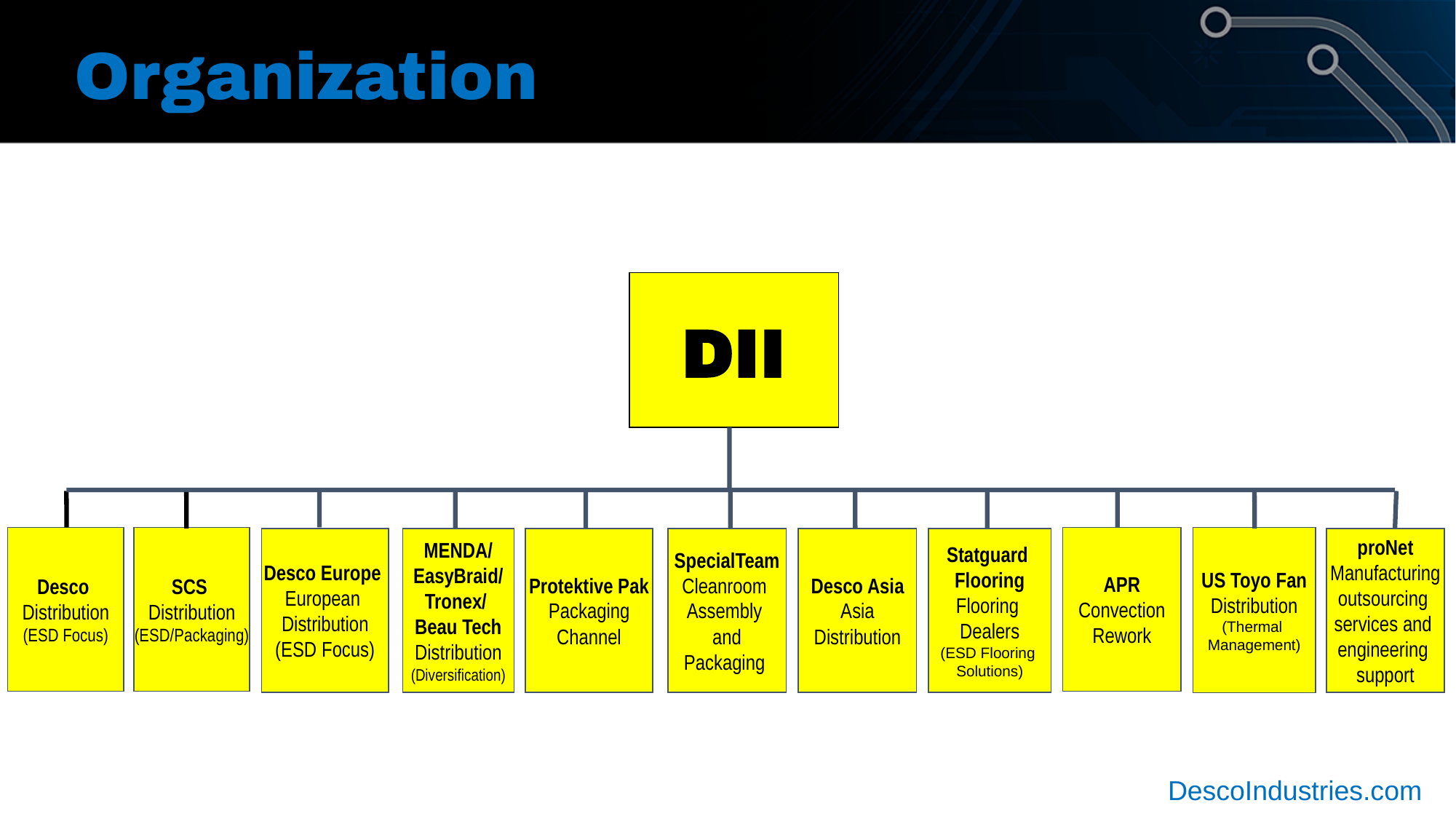

Organization
DII

Desco
Distribution
(ESD Focus)
SCS
Distribution
(ESD/Packaging)
APR
Convection
Rework
US Toyo Fan
Distribution
(Thermal
Management)
Desco Europe
European
Distribution
(ESD Focus)
MENDA/
EasyBraid/
Tronex/
Beau Tech
Distribution
 (Diversification)
Protektive Pak
Packaging
Channel
SpecialTeam
Cleanroom
Assembly
and
Packaging
Desco Asia
Asia
Distribution
Statguard
Flooring
Flooring
Dealers
(ESD Flooring
Solutions)
proNet
Manufacturing
outsourcing
services and
engineering
support
DescoIndustries.com